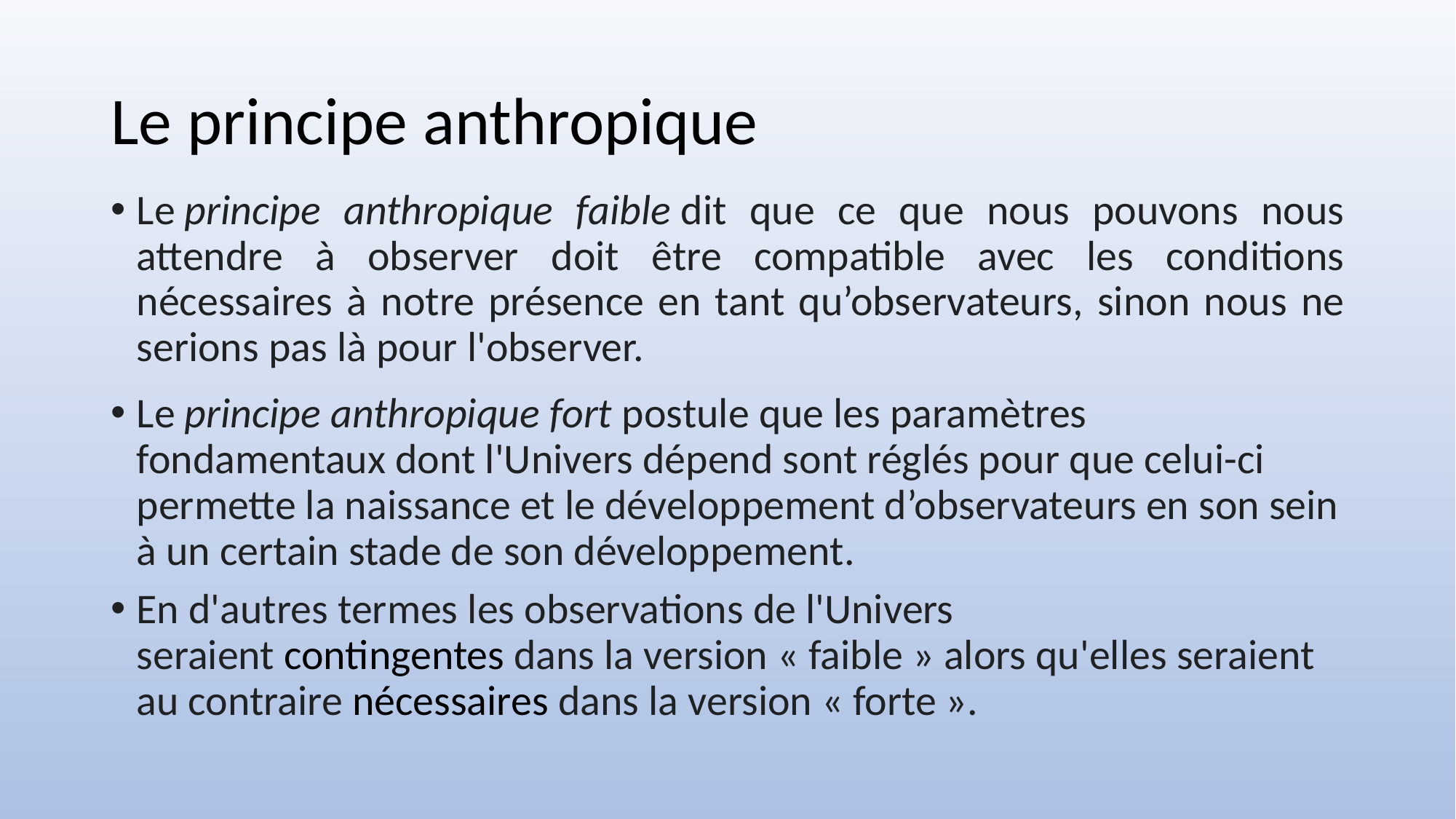

# Le principe anthropique
Le principe anthropique faible dit que ce que nous pouvons nous attendre à observer doit être compatible avec les conditions nécessaires à notre présence en tant qu’observateurs, sinon nous ne serions pas là pour l'observer.
Le principe anthropique fort postule que les paramètres fondamentaux dont l'Univers dépend sont réglés pour que celui-ci permette la naissance et le développement d’observateurs en son sein à un certain stade de son développement.
En d'autres termes les observations de l'Univers seraient contingentes dans la version « faible » alors qu'elles seraient au contraire nécessaires dans la version « forte ».